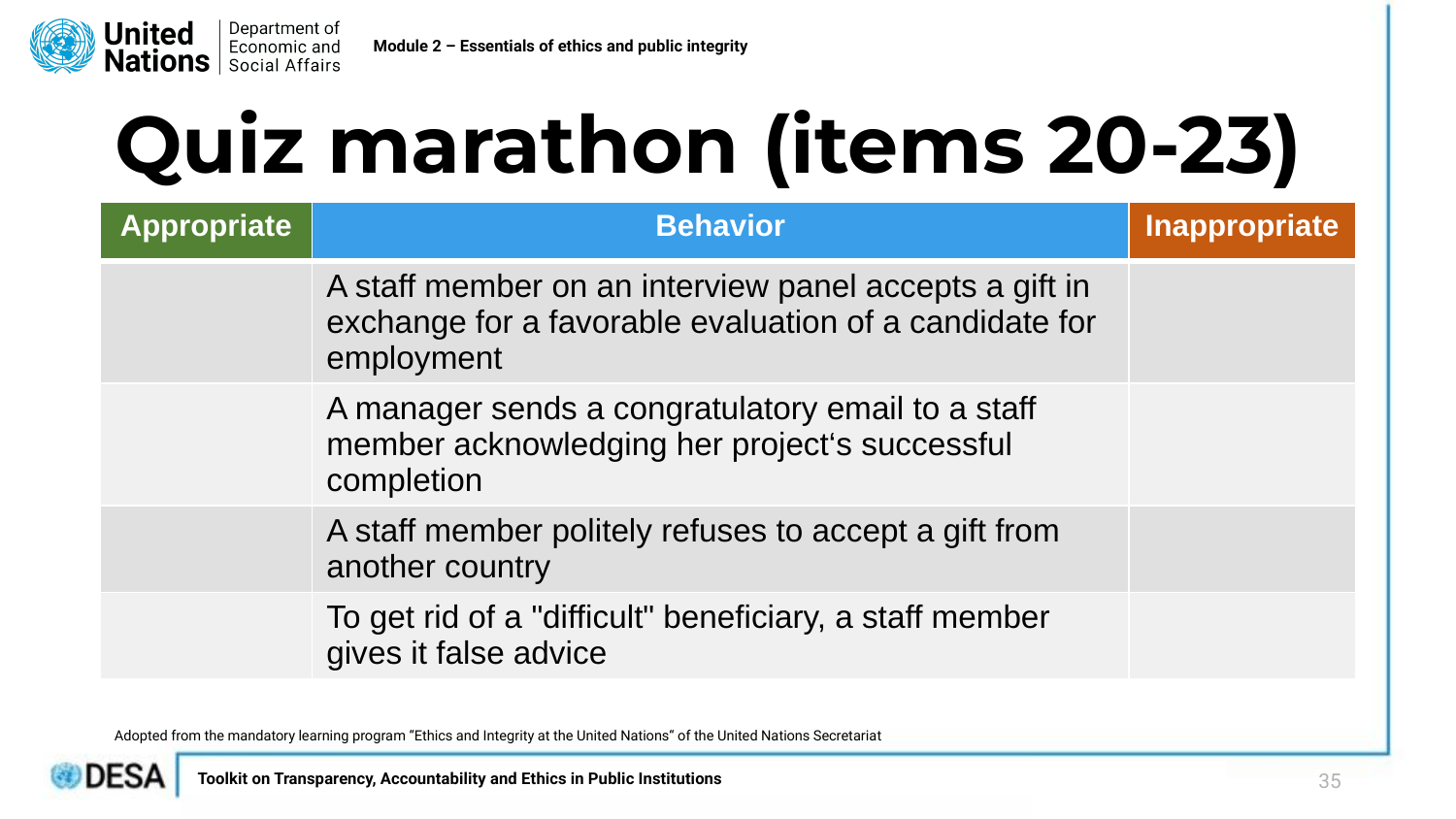

Module 2 – Essentials of ethics and public integrity
# Quiz marathon (items 20-23)
| Appropriate | Behavior | Inappropriate |
| --- | --- | --- |
|  | A staff member on an interview panel accepts a gift in exchange for a favorable evaluation of a candidate for employment |  |
|  | A manager sends a congratulatory email to a staff member acknowledging her project‘s successful completion |  |
|  | A staff member politely refuses to accept a gift from another country |  |
|  | To get rid of a "difficult" beneficiary, a staff member gives it false advice |  |
Adopted from the mandatory learning program “Ethics and Integrity at the United Nations“ of the United Nations Secretariat
35